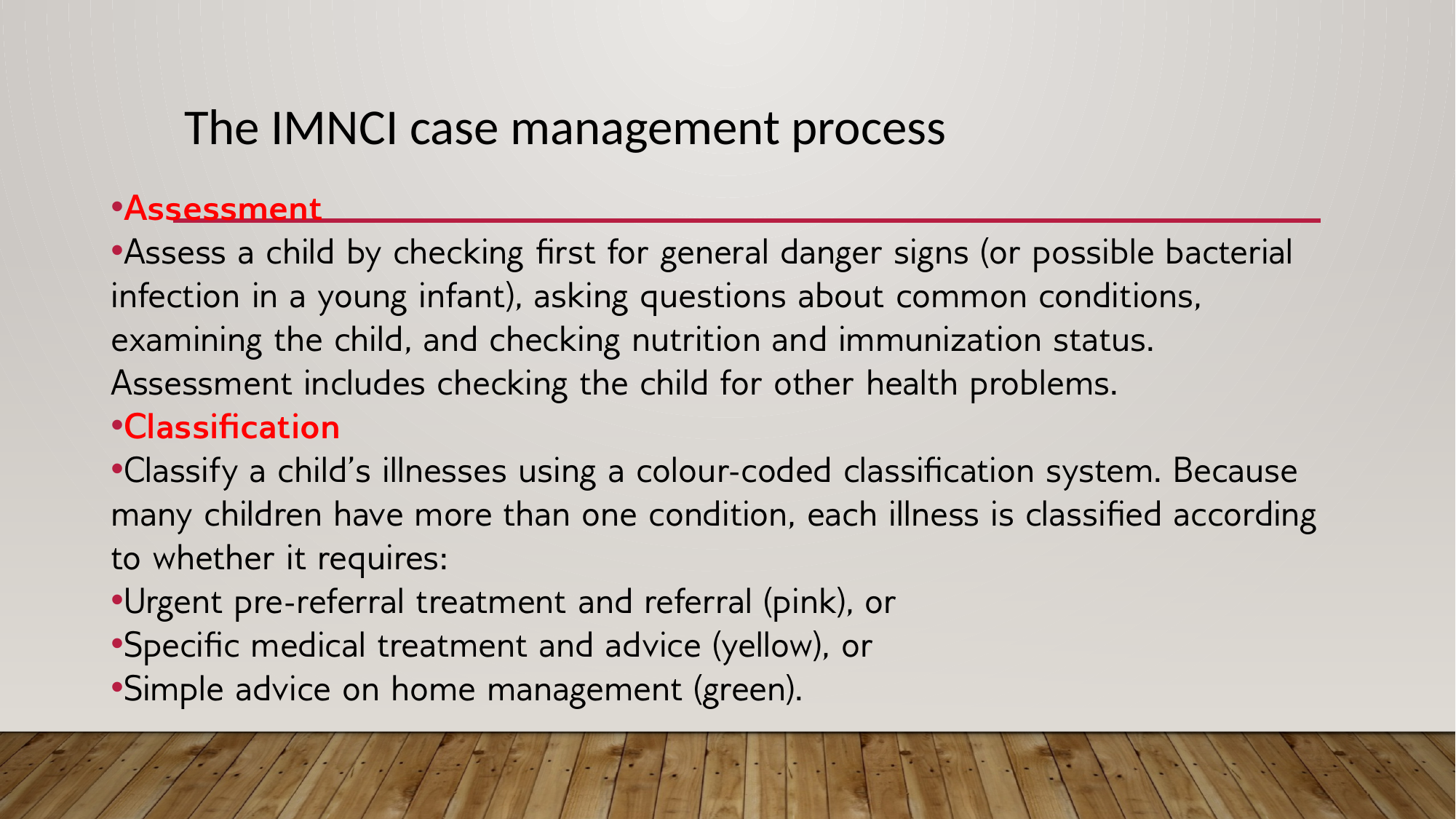

# The IMNCI case management process

Assessment
Assess a child by checking first for general danger signs (or possible bacterial infection in a young infant), asking questions about common conditions, examining the child, and checking nutrition and immunization status. Assessment includes checking the child for other health problems.
Classification
Classify a child’s illnesses using a colour-coded classification system. Because many children have more than one condition, each illness is classified according to whether it requires:
Urgent pre-referral treatment and referral (pink), or
Specific medical treatment and advice (yellow), or
Simple advice on home management (green).